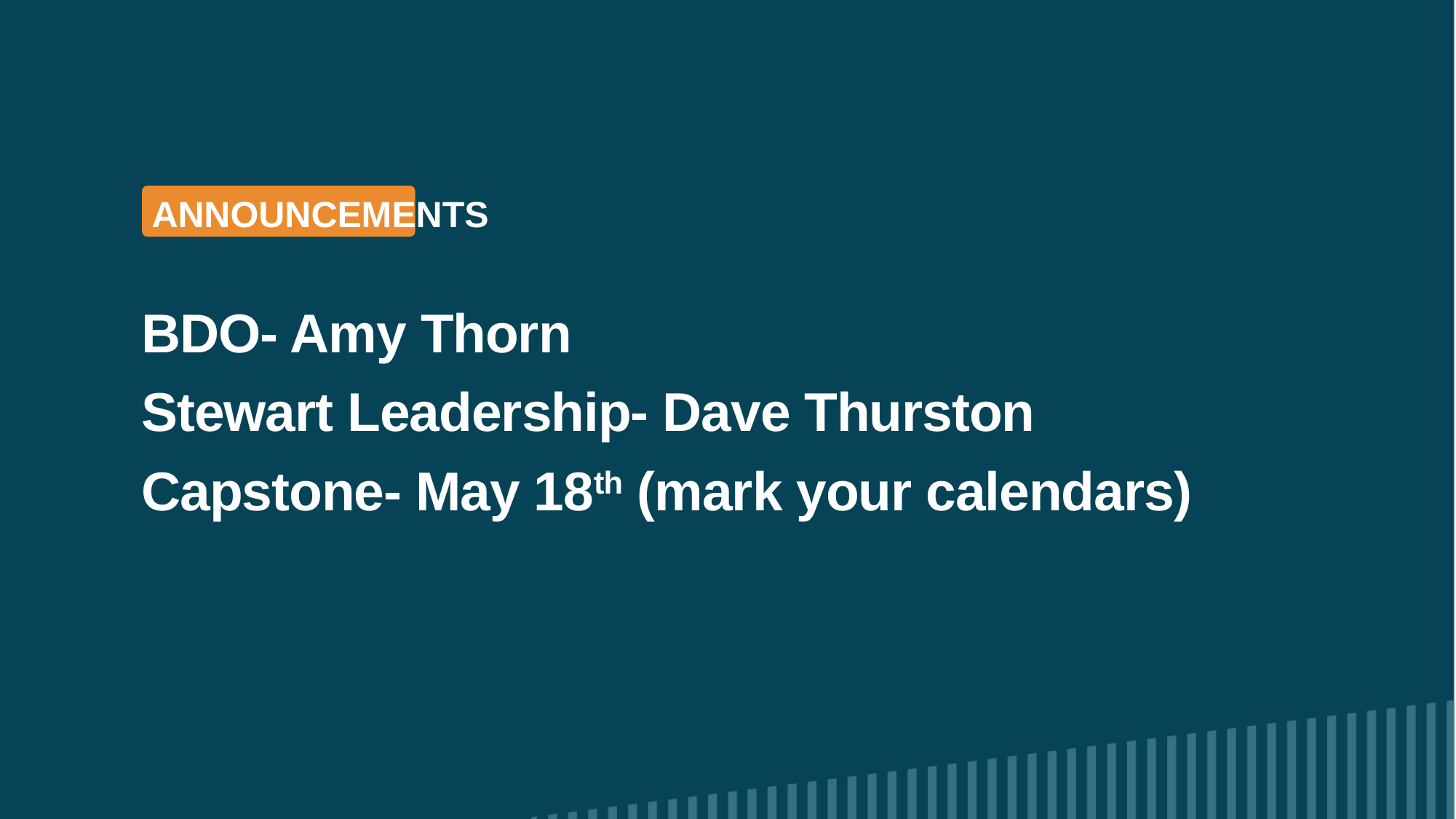

Announcements

# BDO- Amy Thorn Stewart Leadership- Dave Thurston Capstone- May 18th (mark your calendars)